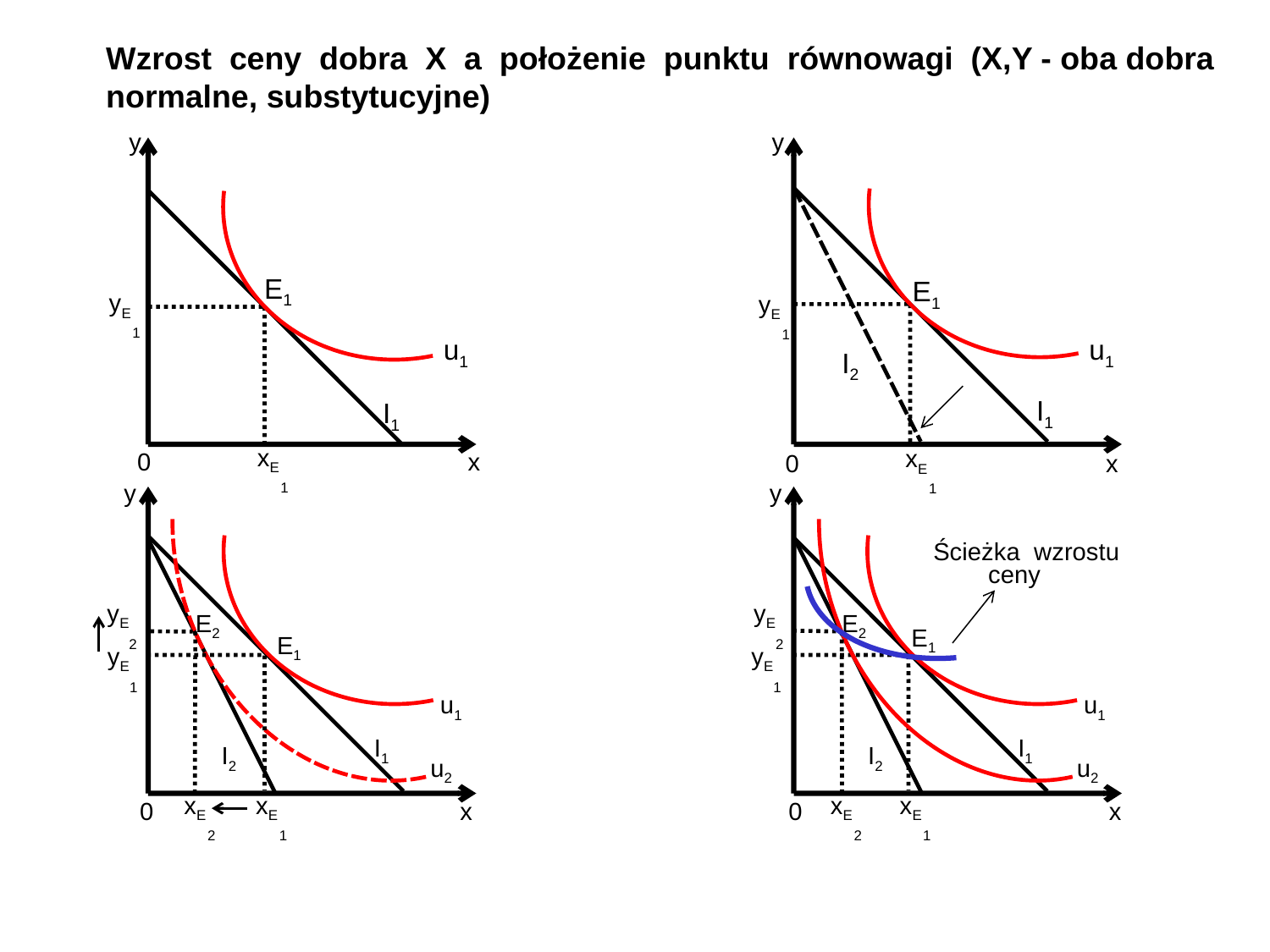

Wzrost  ceny  dobra  X  a  położenie  punktu  równowagi  (X,Y - oba dobra
      normalne, substytucyjne)

E1

 u1
I1

 yE
1
 xE
1

I1
E1
 yE
1

 xE
1
   y
   y

I2

 u2

I2
yE
2
E2

 xE
2

 u2
 u1

 u1

 u1
0 		           x
0                                            x

 y
 y

I1

I1
Ścieżka  wzrostu
       ceny

I2
yE
2
E2

 xE
2
E1
yE

1

 xE
1

E1
yE

1

 xE
1
   0                                            x
   0                                            x